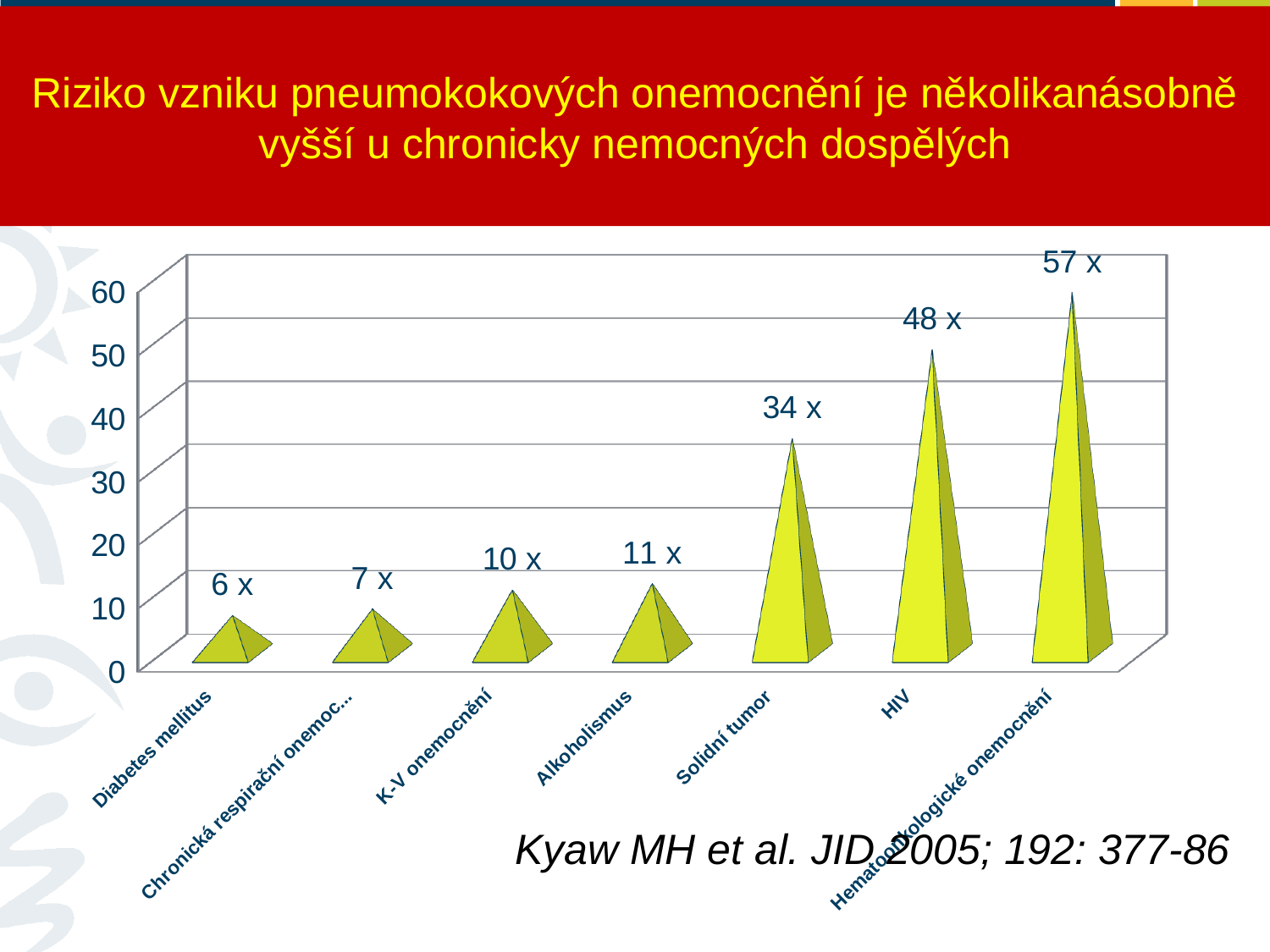

Riziko vzniku pneumokokových onemocnění je několikanásobně vyšší u chronicky nemocných dospělých

[unsupported chart]

Kyaw MH et al. JID 2005; 192: 377-86